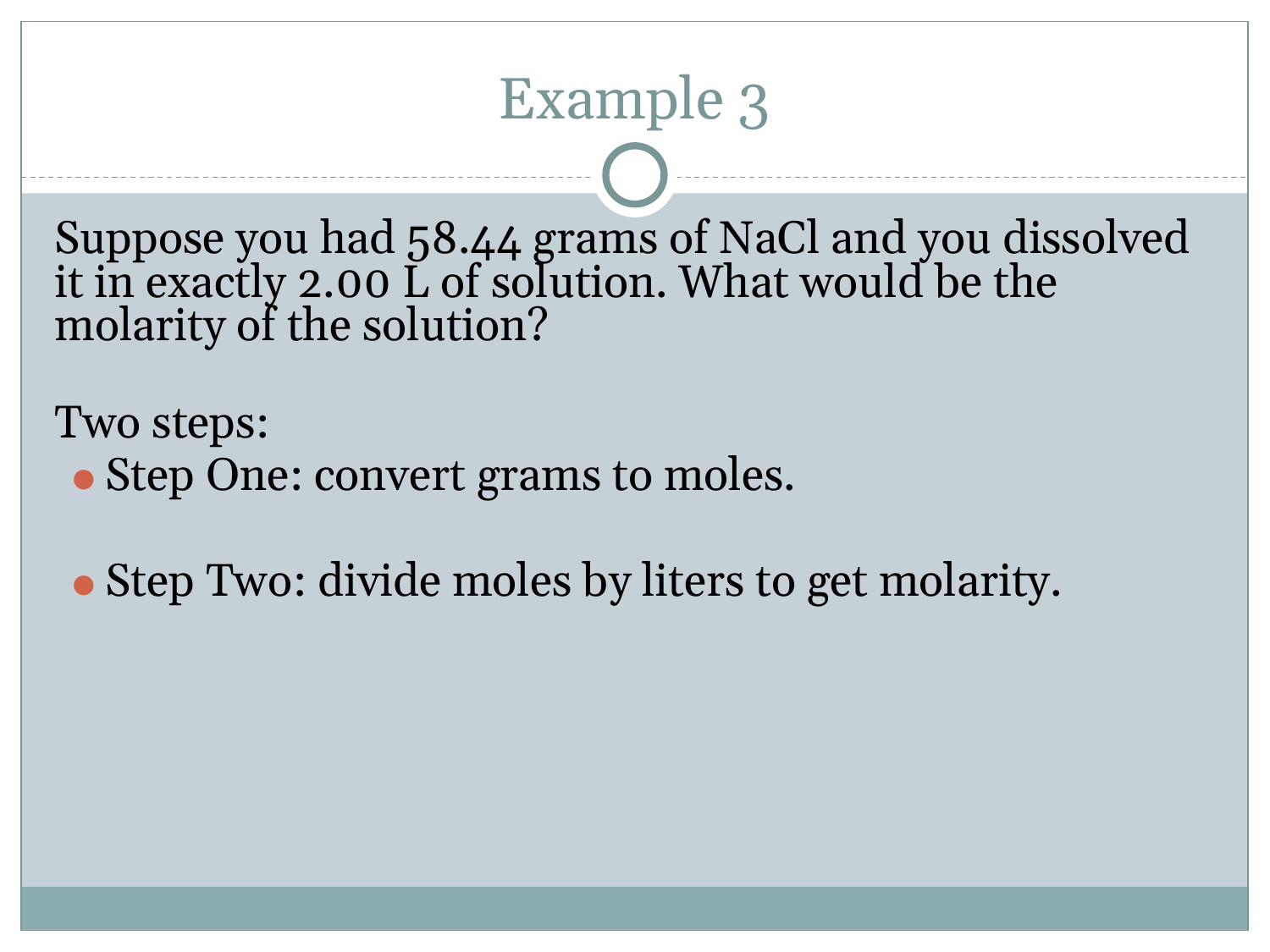

# Example 3
Suppose you had 58.44 grams of NaCl and you dissolved it in exactly 2.00 L of solution. What would be the molarity of the solution?

Two steps:
Step One: convert grams to moles.

Step Two: divide moles by liters to get molarity.